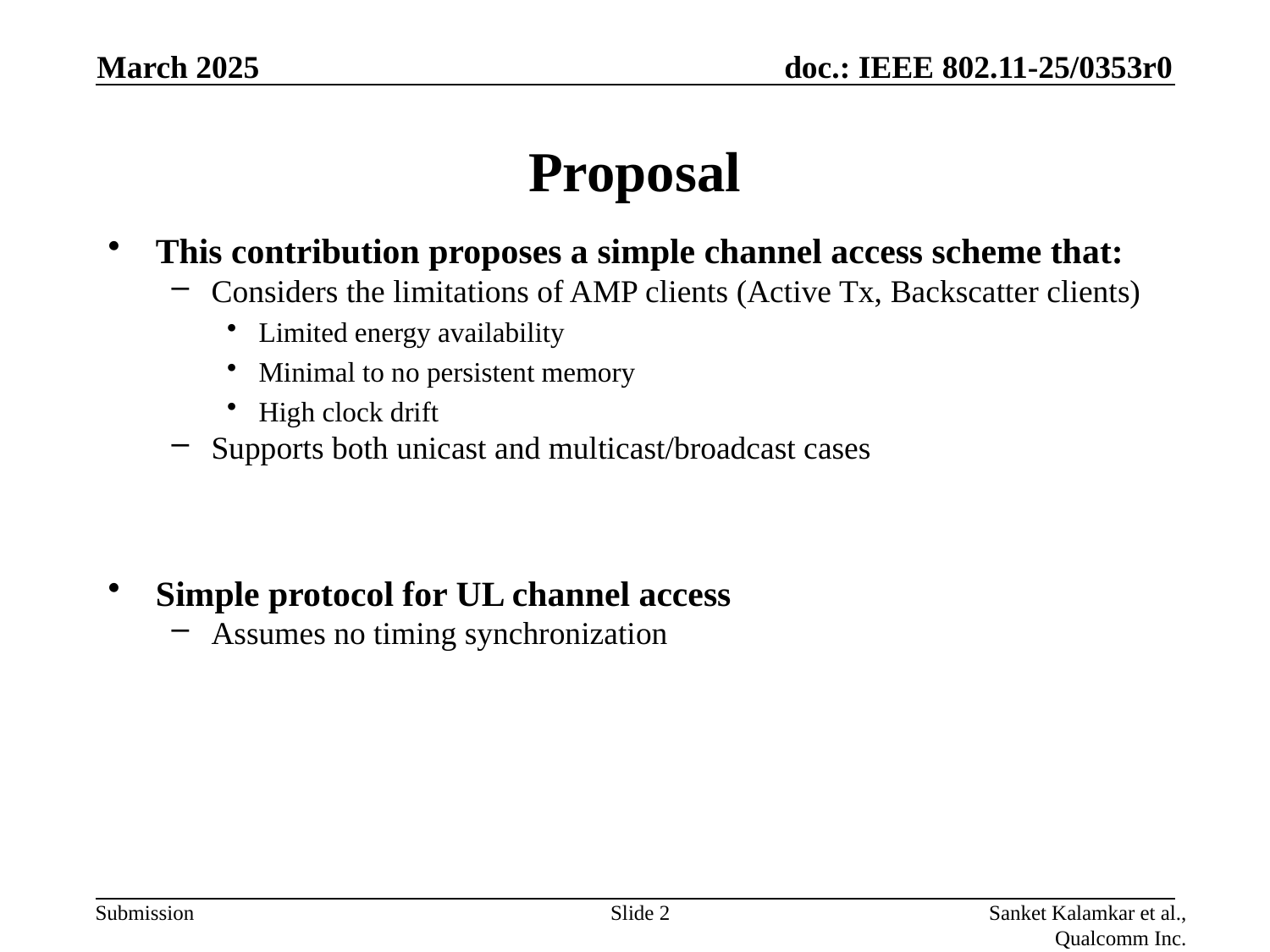

March 2025
# Proposal
This contribution proposes a simple channel access scheme that:
Considers the limitations of AMP clients (Active Tx, Backscatter clients)
Limited energy availability
Minimal to no persistent memory
High clock drift
Supports both unicast and multicast/broadcast cases

Simple protocol for UL channel access
Assumes no timing synchronization
Slide 2
Sanket Kalamkar et al., Qualcomm Inc.